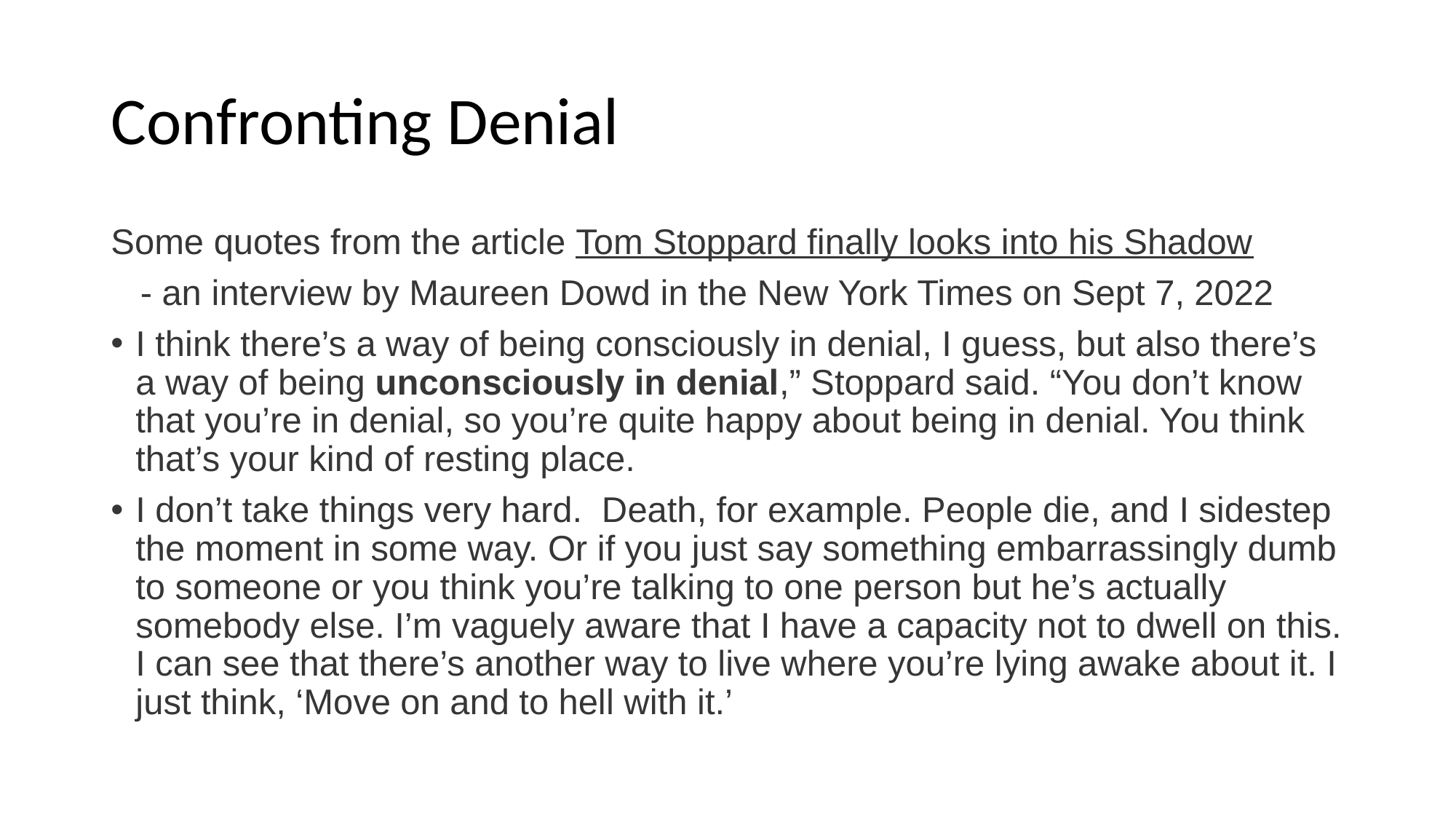

# Confronting Denial
Some quotes from the article Tom Stoppard finally looks into his Shadow
   - an interview by Maureen Dowd in the New York Times on Sept 7, 2022
I think there’s a way of being consciously in denial, I guess, but also there’s a way of being unconsciously in denial,” Stoppard said. “You don’t know that you’re in denial, so you’re quite happy about being in denial. You think that’s your kind of resting place.
I don’t take things very hard.  Death, for example. People die, and I sidestep the moment in some way. Or if you just say something embarrassingly dumb to someone or you think you’re talking to one person but he’s actually somebody else. I’m vaguely aware that I have a capacity not to dwell on this. I can see that there’s another way to live where you’re lying awake about it. I just think, ‘Move on and to hell with it.’